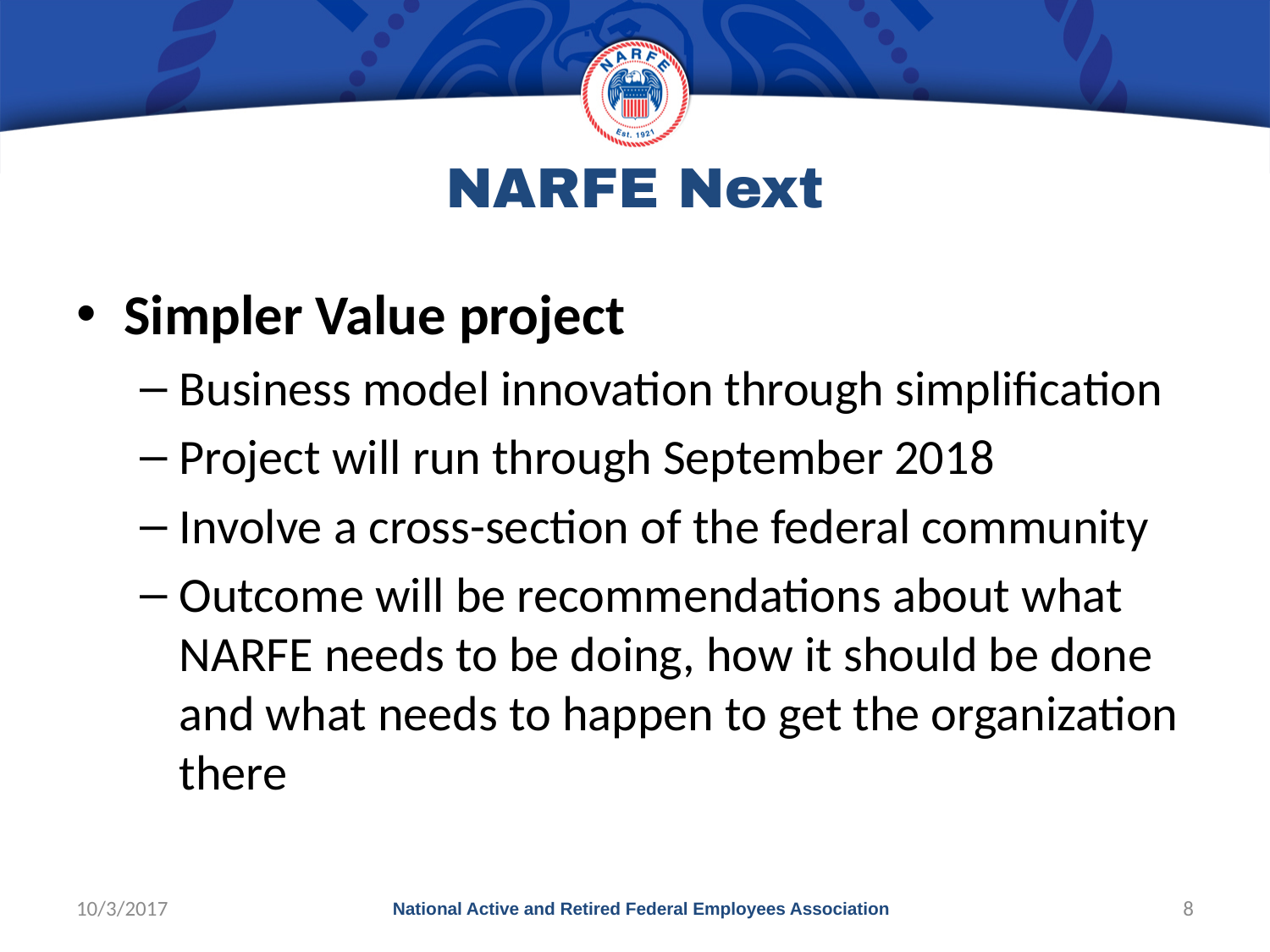

# NARFE Next
Simpler Value project
Business model innovation through simplification
Project will run through September 2018
Involve a cross-section of the federal community
Outcome will be recommendations about what NARFE needs to be doing, how it should be done and what needs to happen to get the organization there
10/3/2017
National Active and Retired Federal Employees Association
8